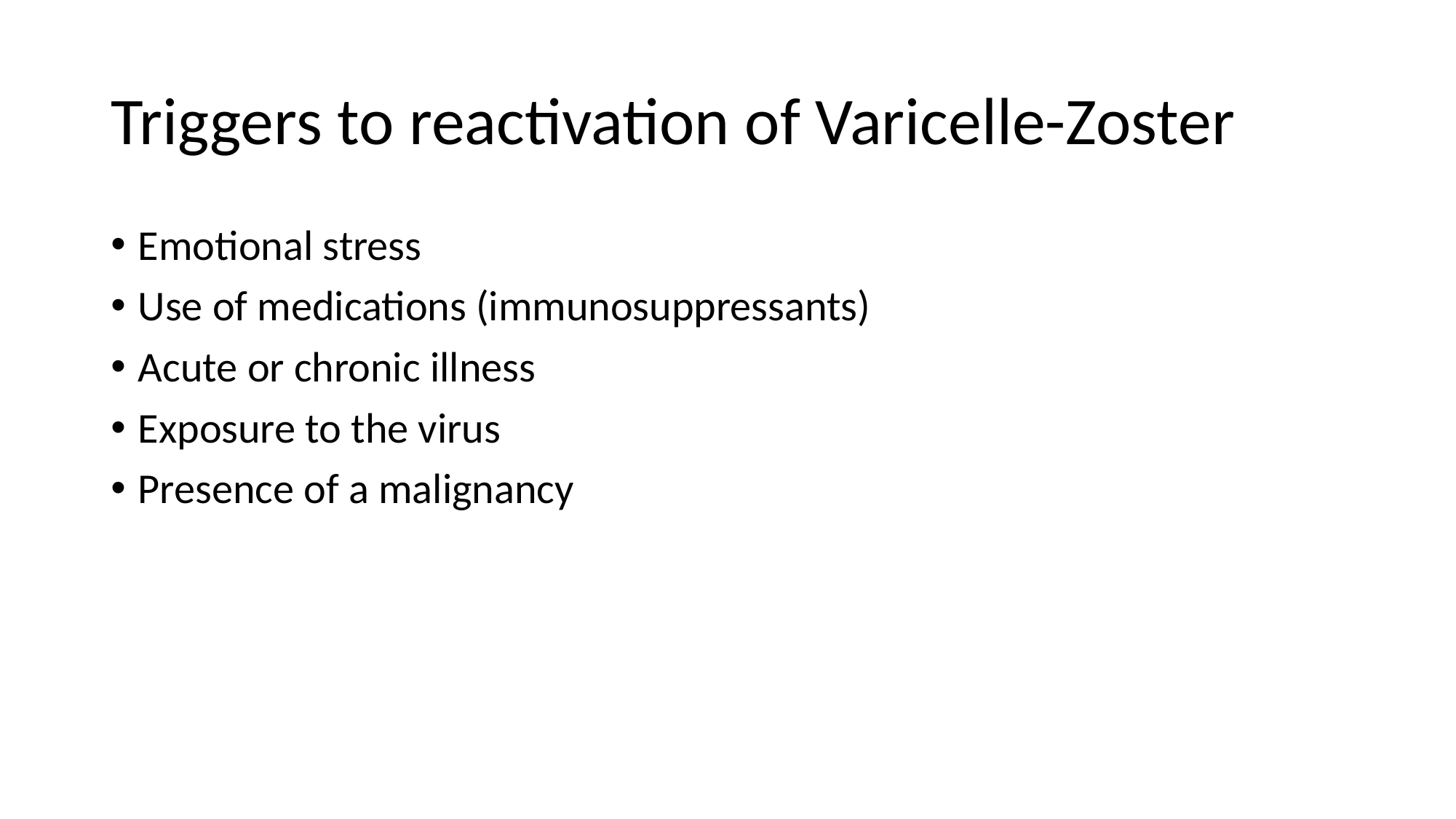

# Triggers to reactivation of Varicelle-Zoster
Emotional stress
Use of medications (immunosuppressants)
Acute or chronic illness
Exposure to the virus
Presence of a malignancy